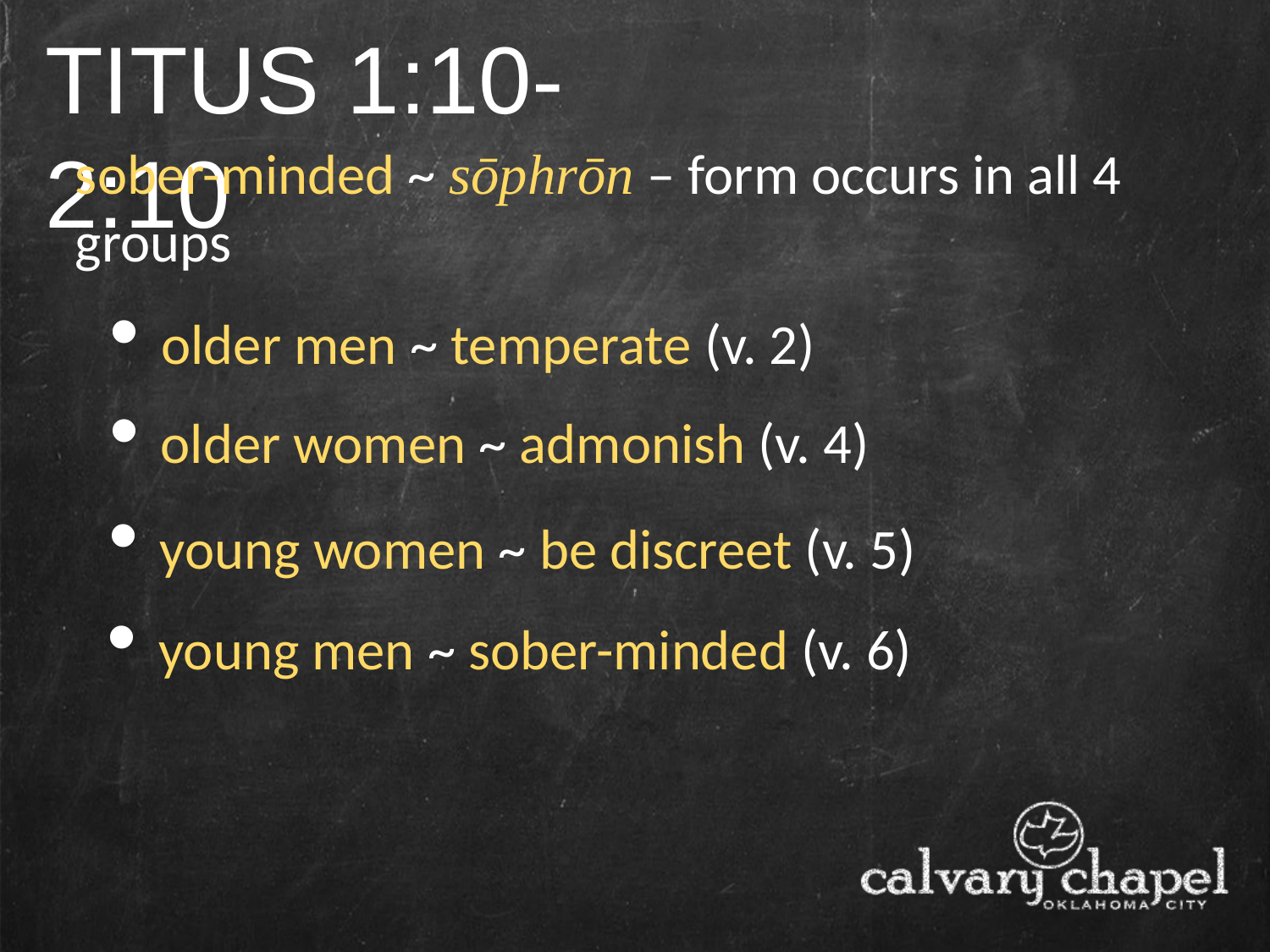

TITUS 1:10-2:10
sober-minded ~ sōphrōn – form occurs in all 4 groups
 older men ~ temperate (v. 2)
 older women ~ admonish (v. 4)
 young women ~ be discreet (v. 5)
 young men ~ sober-minded (v. 6)